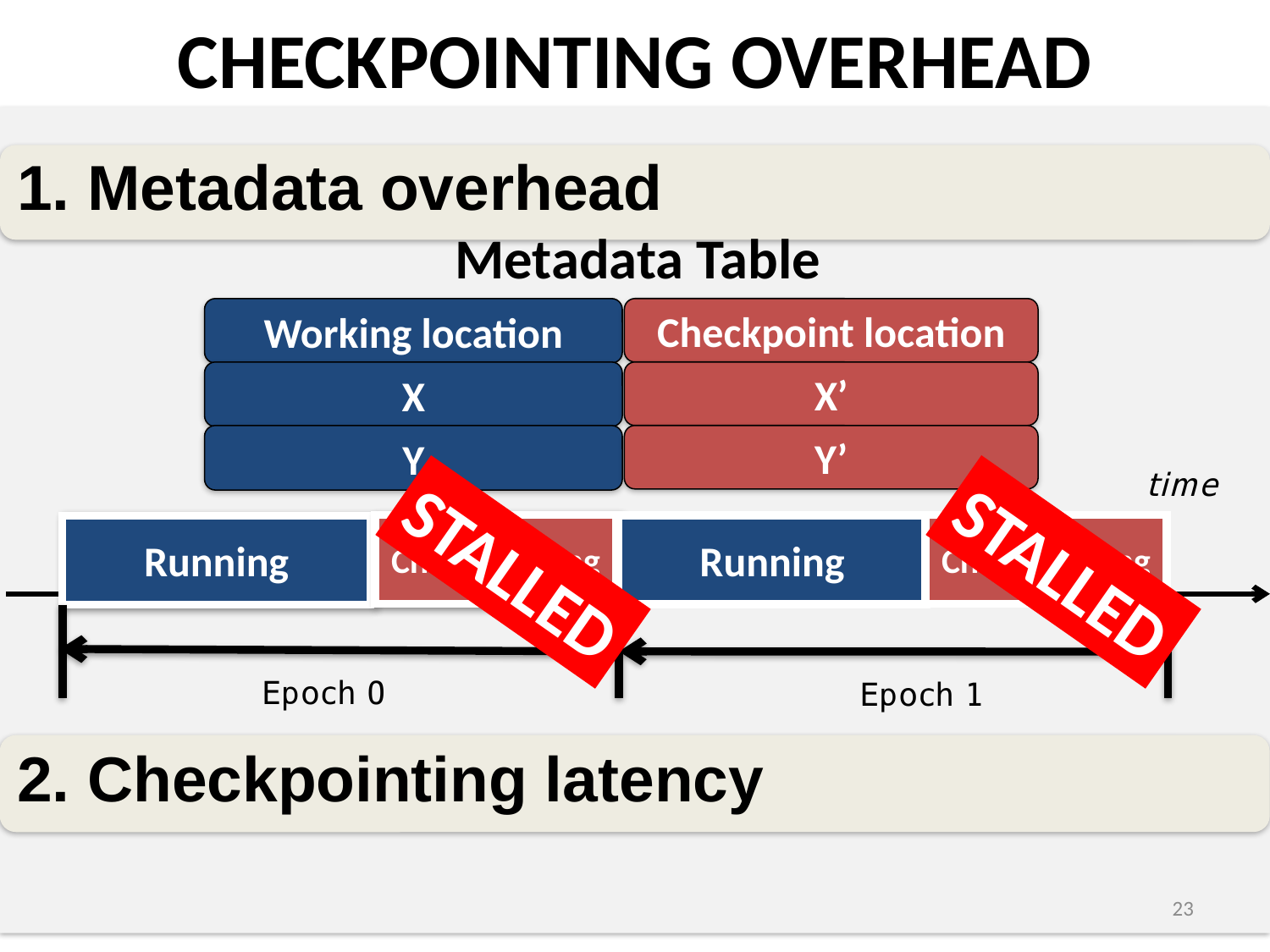

# CHECKPOINTING OVERHEAD

1. Metadata overhead
Metadata Table
Working location
Checkpoint location
X
X’
Y
Y’
time
Checkpointing
Checkpointing
Running
Running
STALLED
STALLED
Epoch 0
Epoch 1
2. Checkpointing latency
23